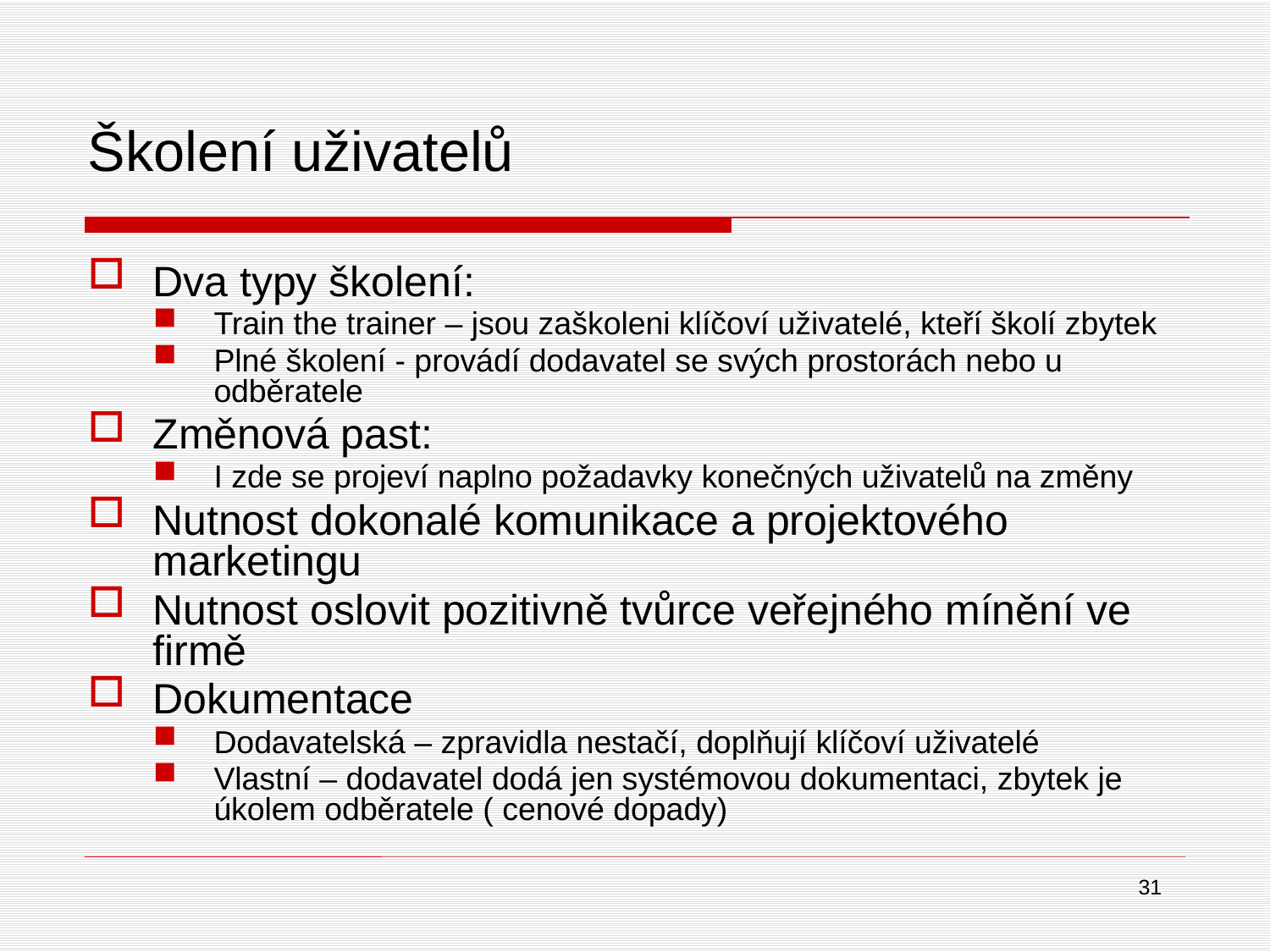

Školení uživatelů
Dva typy školení:
Train the trainer – jsou zaškoleni klíčoví uživatelé, kteří školí zbytek
Plné školení - provádí dodavatel se svých prostorách nebo u odběratele
Změnová past:
I zde se projeví naplno požadavky konečných uživatelů na změny
Nutnost dokonalé komunikace a projektového marketingu
Nutnost oslovit pozitivně tvůrce veřejného mínění ve firmě
Dokumentace
Dodavatelská – zpravidla nestačí, doplňují klíčoví uživatelé
Vlastní – dodavatel dodá jen systémovou dokumentaci, zbytek je úkolem odběratele ( cenové dopady)
31